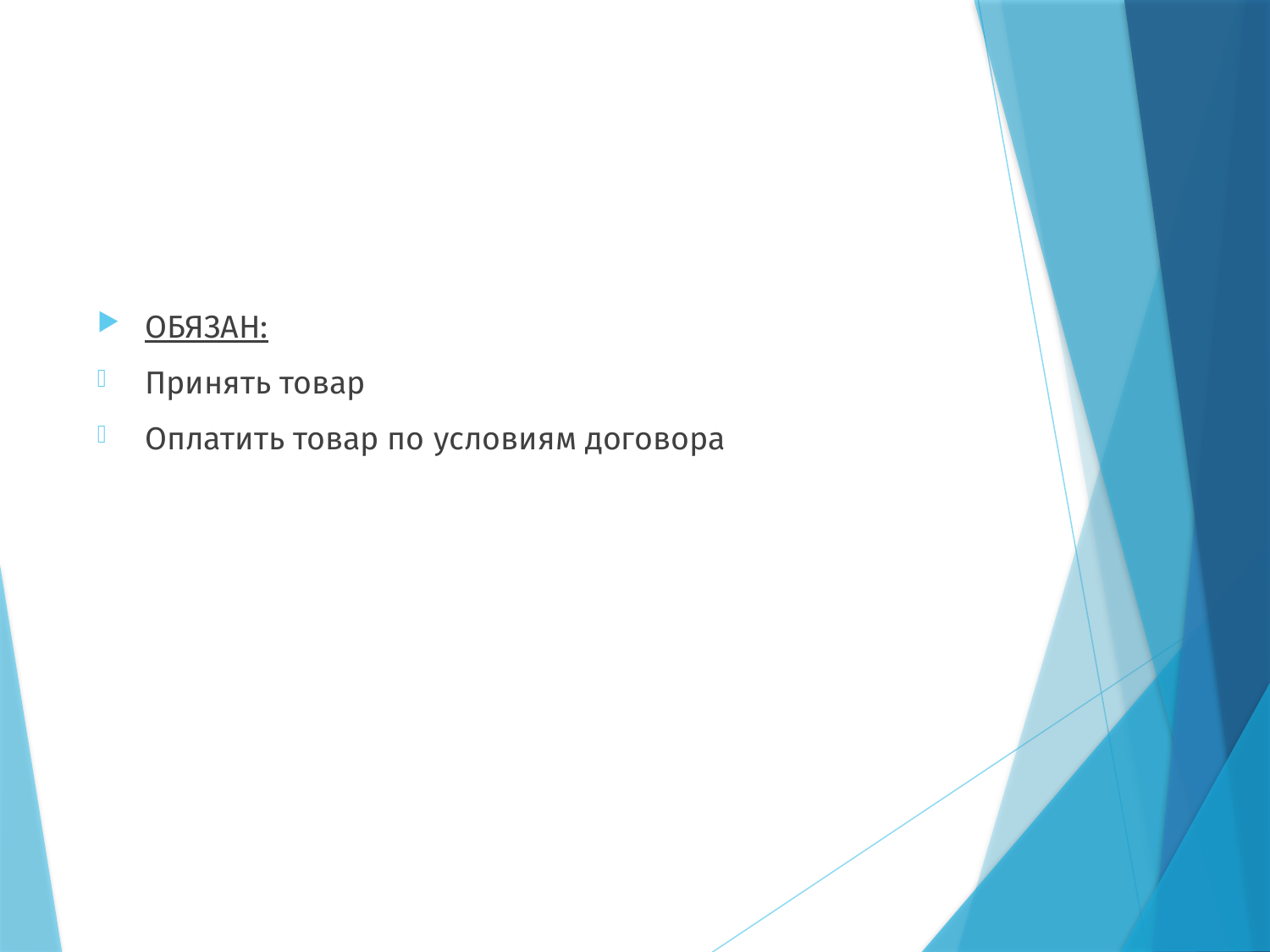

#
ОБЯЗАН:
Принять товар
Оплатить товар по условиям договора